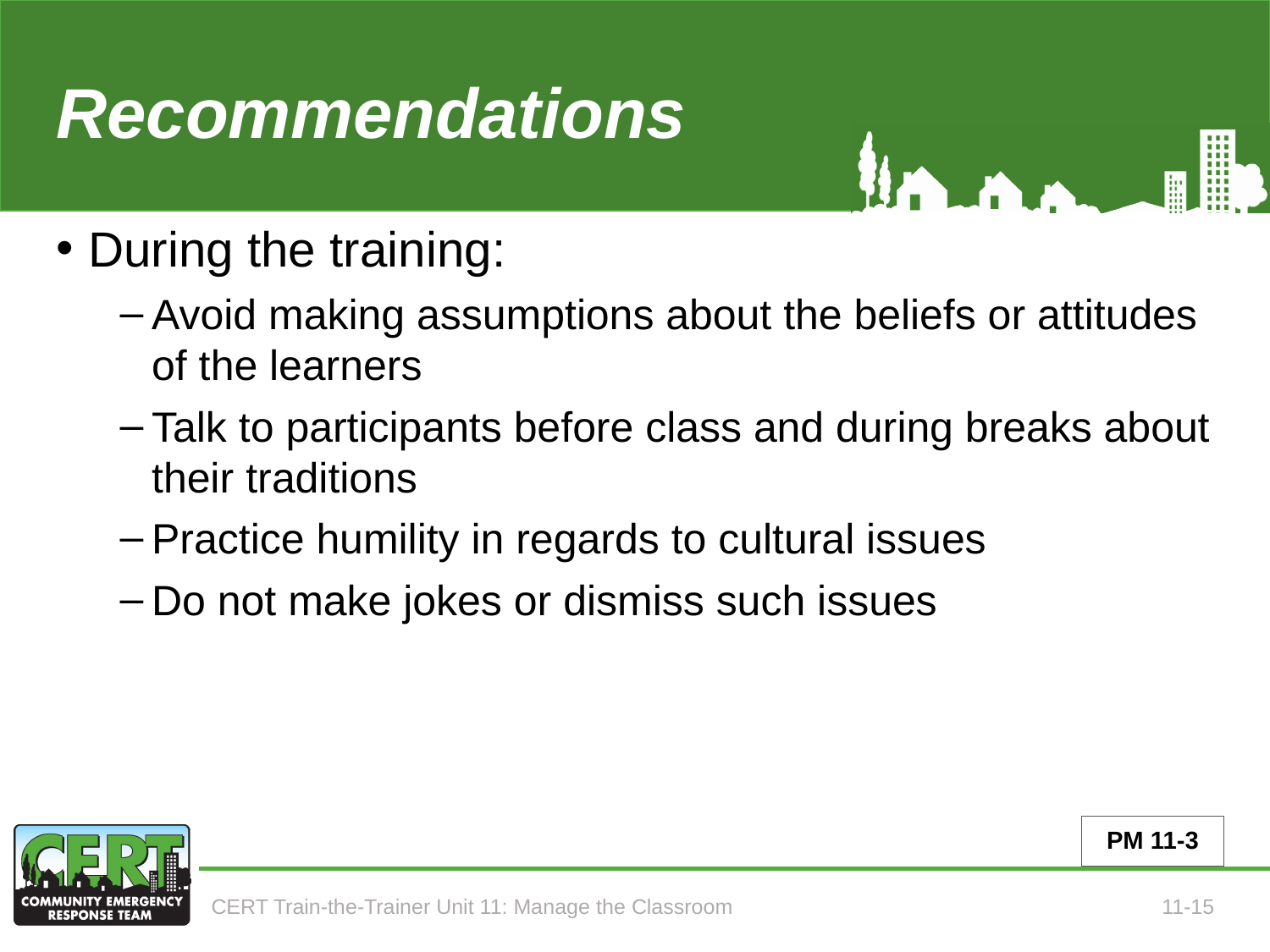

# Recommendations (2 of 3)
During the training:
Avoid making assumptions about the beliefs or attitudes of the learners
Talk to participants before class and during breaks about their traditions
Practice humility in regards to cultural issues
Do not make jokes or dismiss such issues
PM 11-3
CERT Train-the-Trainer Unit 11: Manage the Classroom
11-15